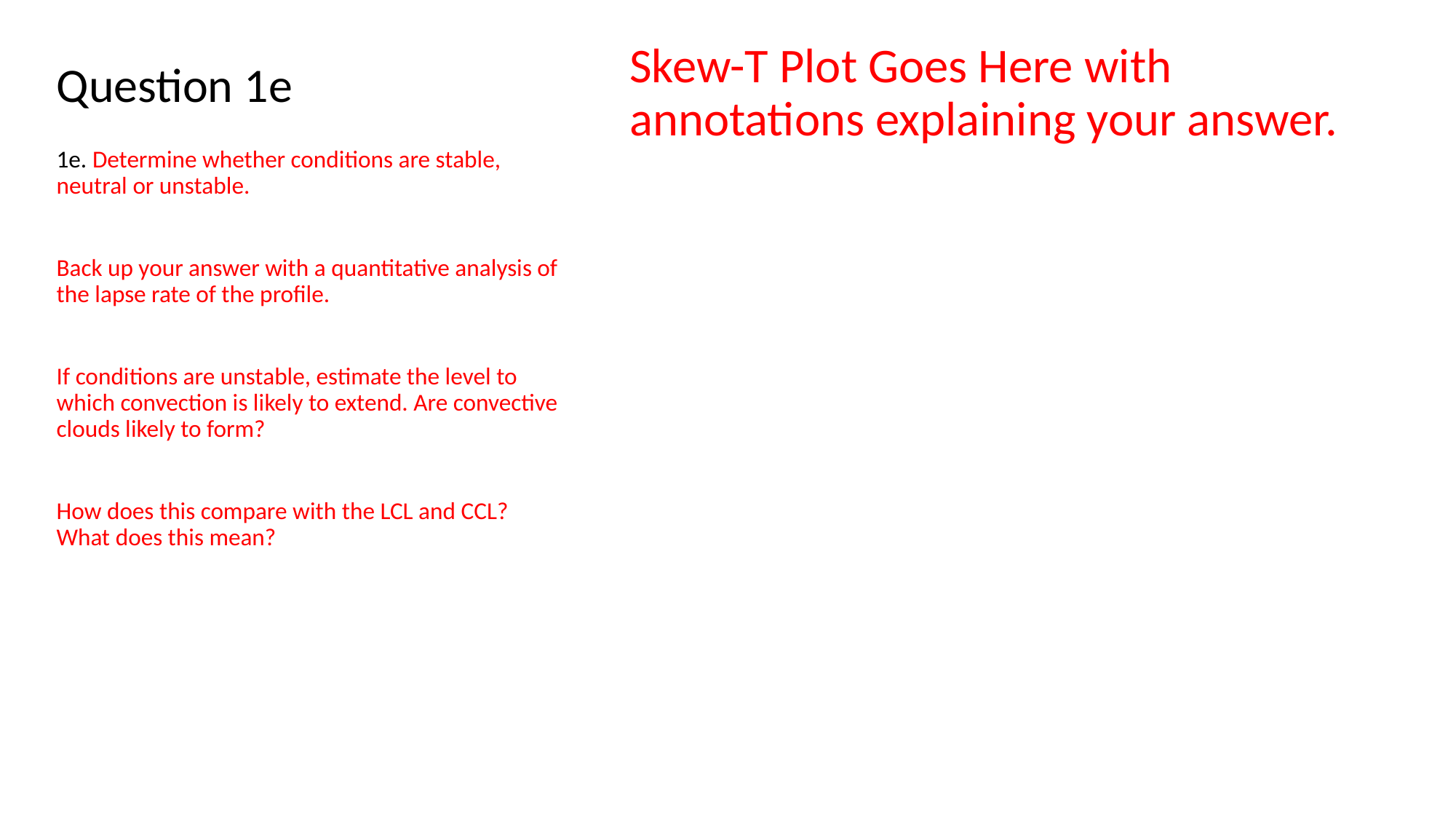

Skew-T Plot Goes Here with annotations explaining your answer.
# Question 1e
1e. Determine whether conditions are stable, neutral or unstable.

Back up your answer with a quantitative analysis of the lapse rate of the profile.

If conditions are unstable, estimate the level to which convection is likely to extend. Are convective clouds likely to form?

How does this compare with the LCL and CCL?  What does this mean?